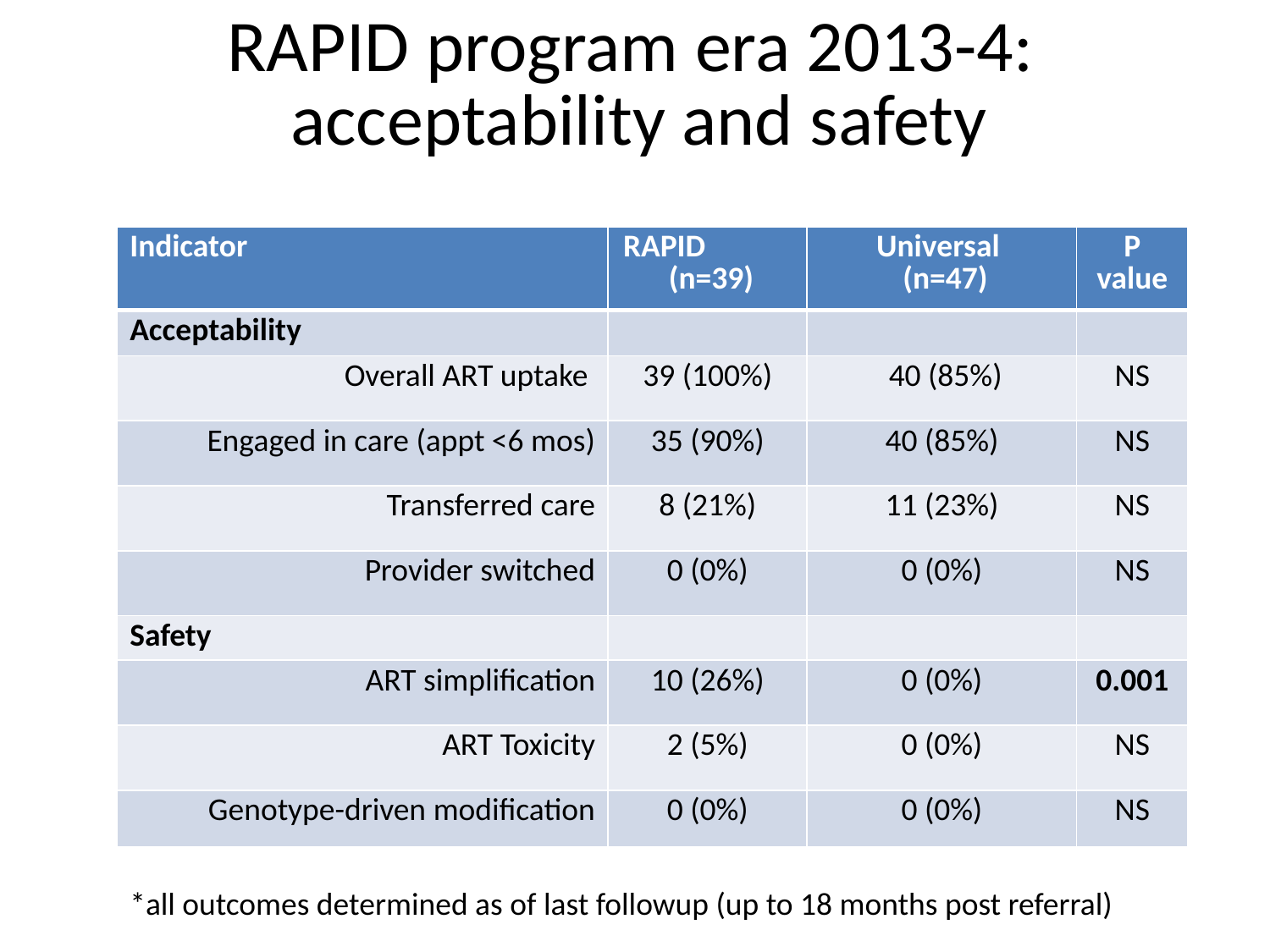

RAPID program era 2013-4:
acceptability and safety
| Indicator | RAPID (n=39) | Universal (n=47) | P value |
| --- | --- | --- | --- |
| Acceptability |  |  |  |
| Overall ART uptake | 39 (100%) | 40 (85%) | NS |
| Engaged in care (appt <6 mos) | 35 (90%) | 40 (85%) | NS |
| Transferred care | 8 (21%) | 11 (23%) | NS |
| Provider switched | 0 (0%) | 0 (0%) | NS |
| Safety |  |  |  |
| ART simplification | 10 (26%) | 0 (0%) | 0.001 |
| ART Toxicity | 2 (5%) | 0 (0%) | NS |
| Genotype-driven modification | 0 (0%) | 0 (0%) | NS |
*all outcomes determined as of last followup (up to 18 months post referral)